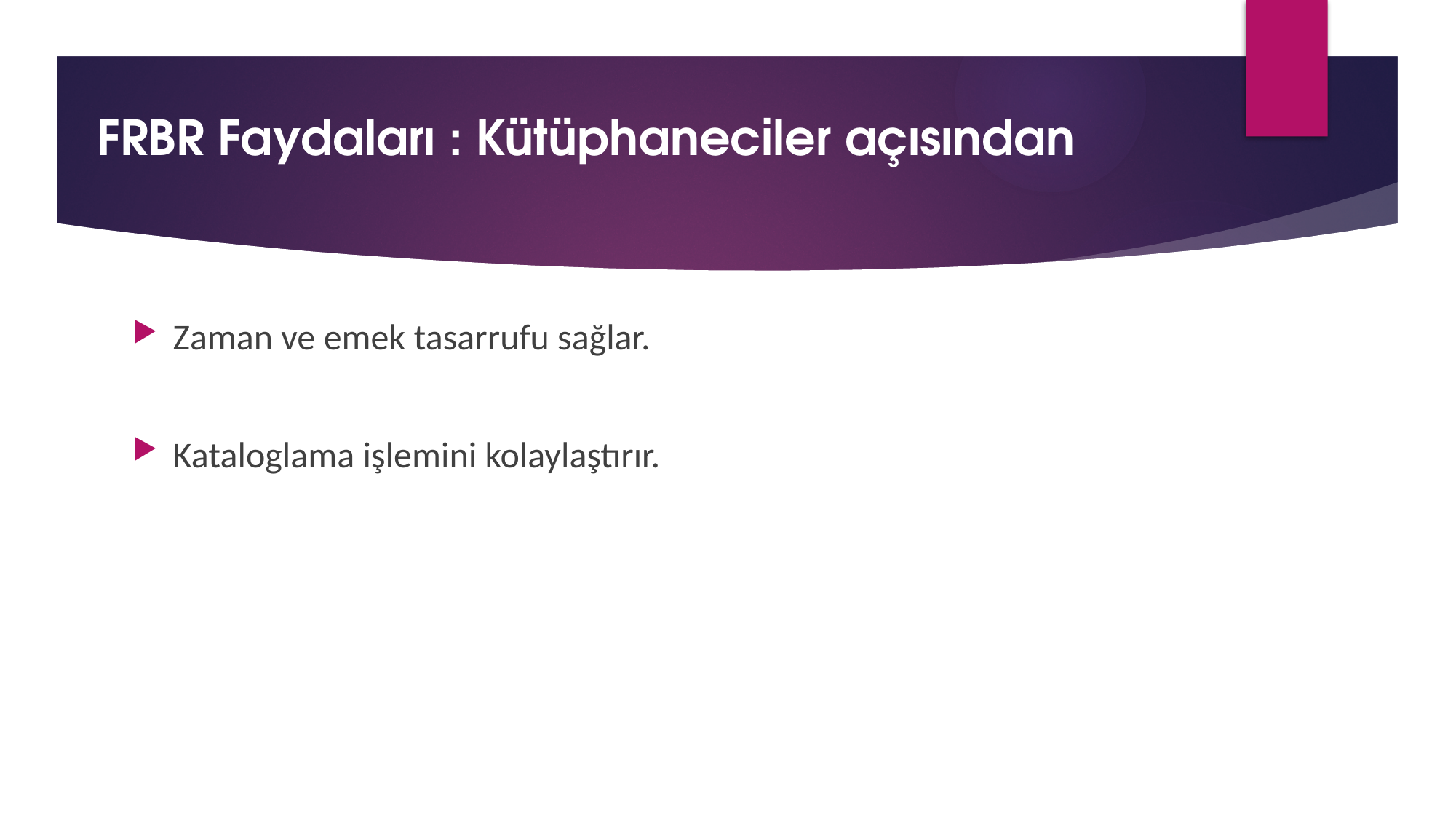

FRBR Faydaları : Kütüphaneciler açısından
Zaman ve emek tasarrufu sağlar.

Kataloglama işlemini kolaylaştırır.